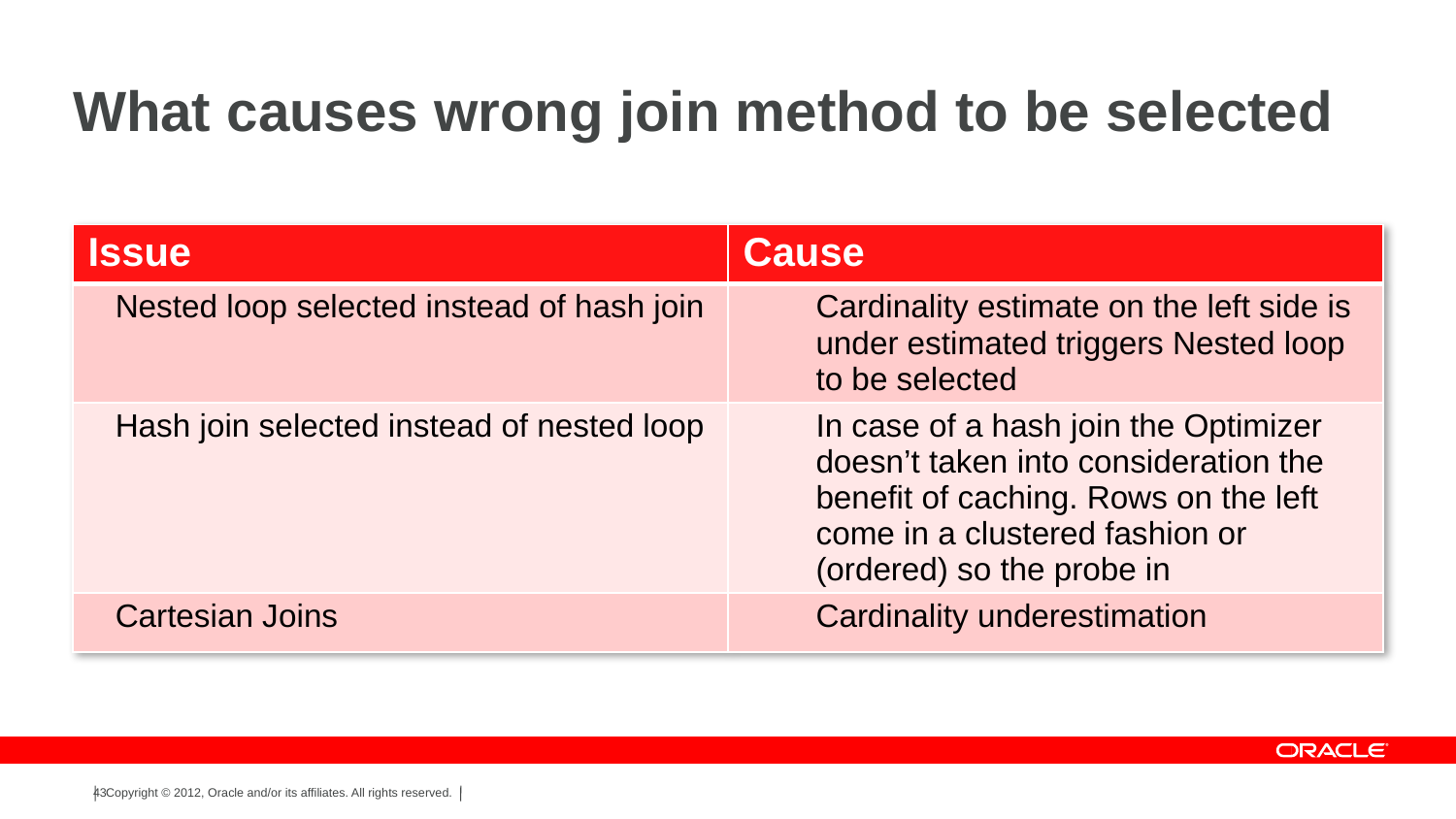

# What causes wrong join method to be selected

| Issue | Cause |
| --- | --- |
| Nested loop selected instead of hash join | Cardinality estimate on the left side is under estimated triggers Nested loop to be selected |
| Hash join selected instead of nested loop | In case of a hash join the Optimizer doesn’t taken into consideration the benefit of caching. Rows on the left come in a clustered fashion or (ordered) so the probe in |
| Cartesian Joins | Cardinality underestimation |